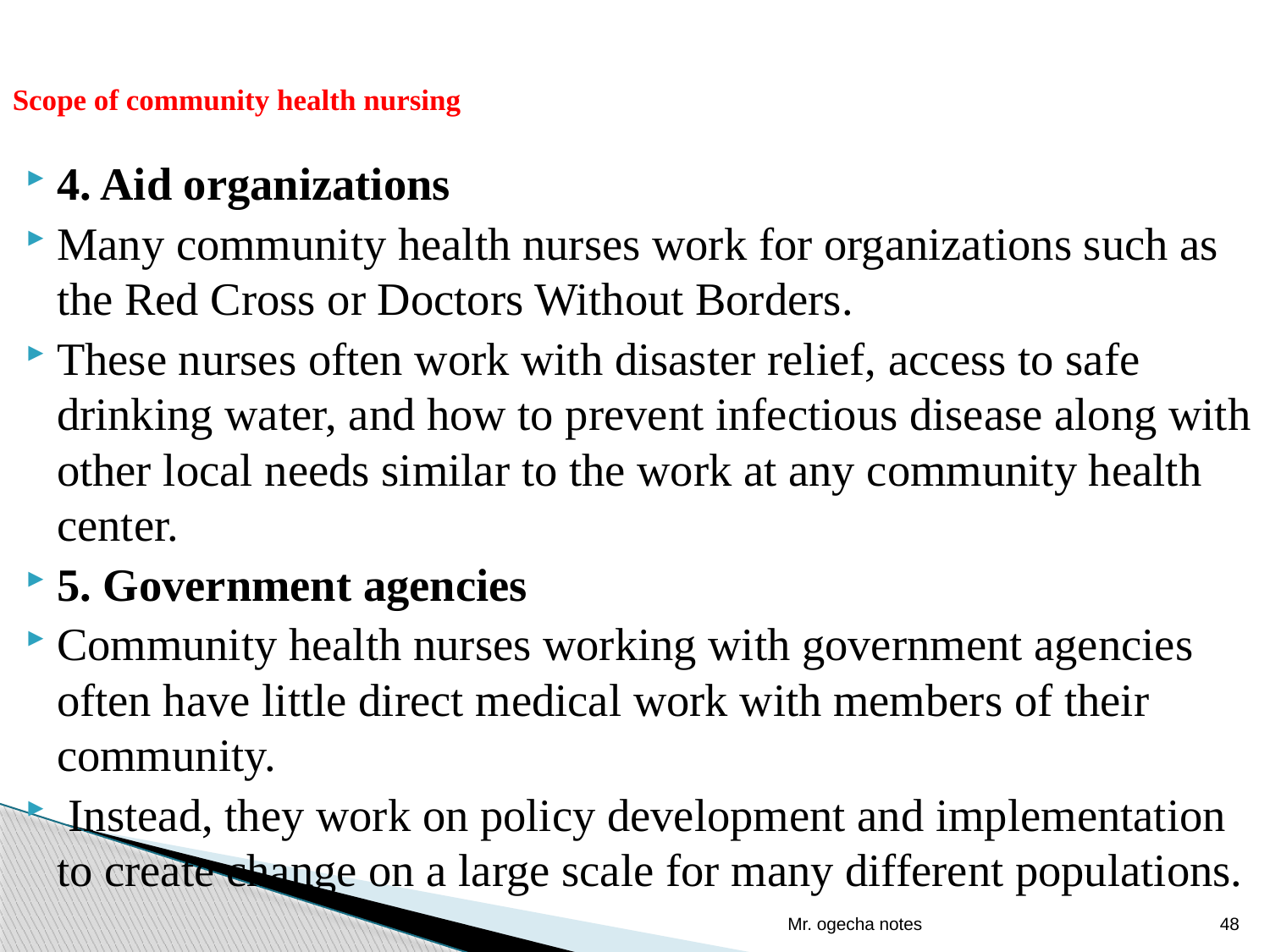

# Scope of community health nursing
4. Aid organizations
Many community health nurses work for organizations such as the Red Cross or Doctors Without Borders.
These nurses often work with disaster relief, access to safe drinking water, and how to prevent infectious disease along with other local needs similar to the work at any community health center.
5. Government agencies
Community health nurses working with government agencies often have little direct medical work with members of their community.
 Instead, they work on policy development and implementation to create change on a large scale for many different populations.

Mr. ogecha notes
48